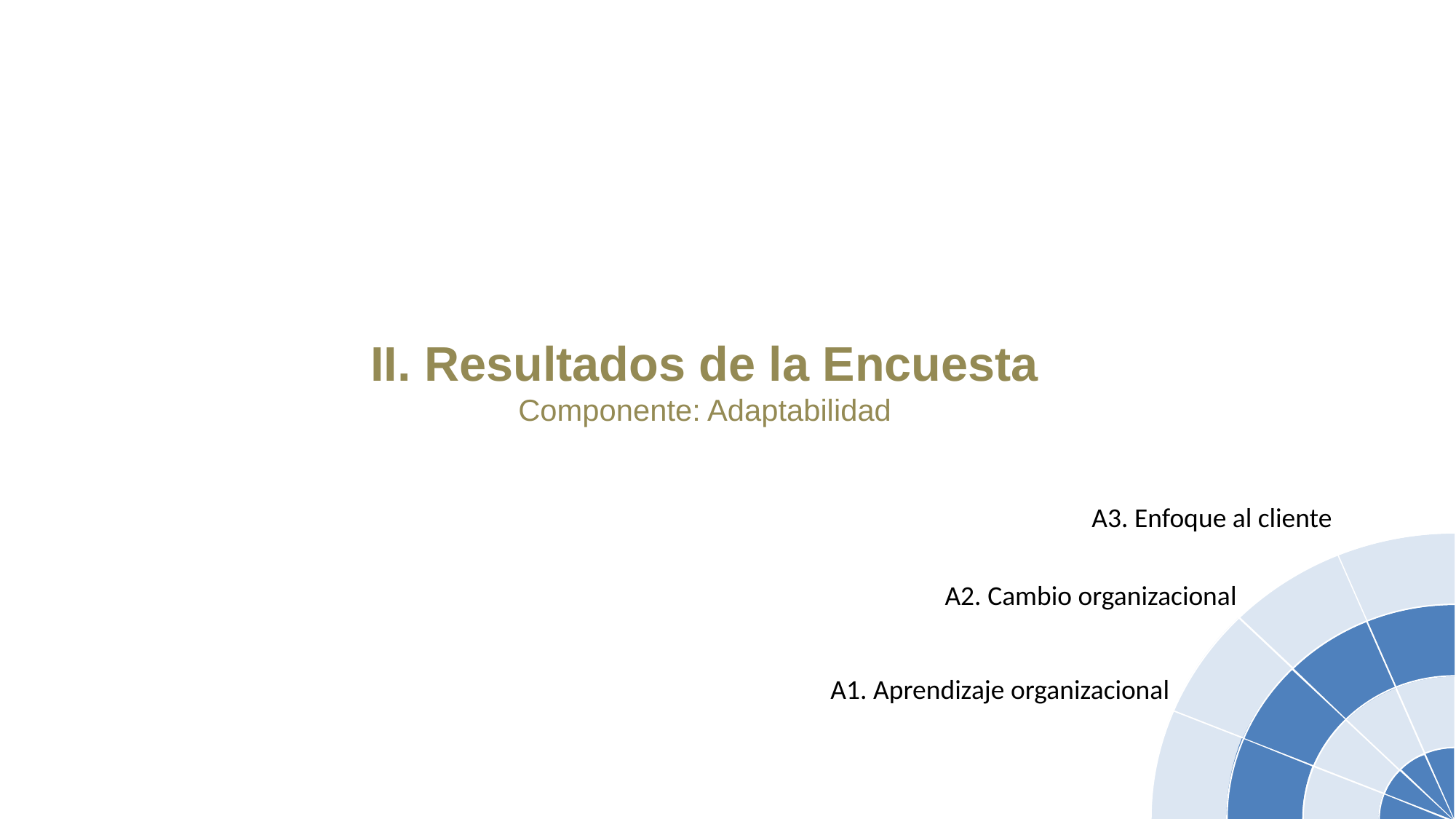

II. Resultados de la Encuesta
Componente: Adaptabilidad

A3. Enfoque al cliente

A2. Cambio organizacional
A1. Aprendizaje organizacional